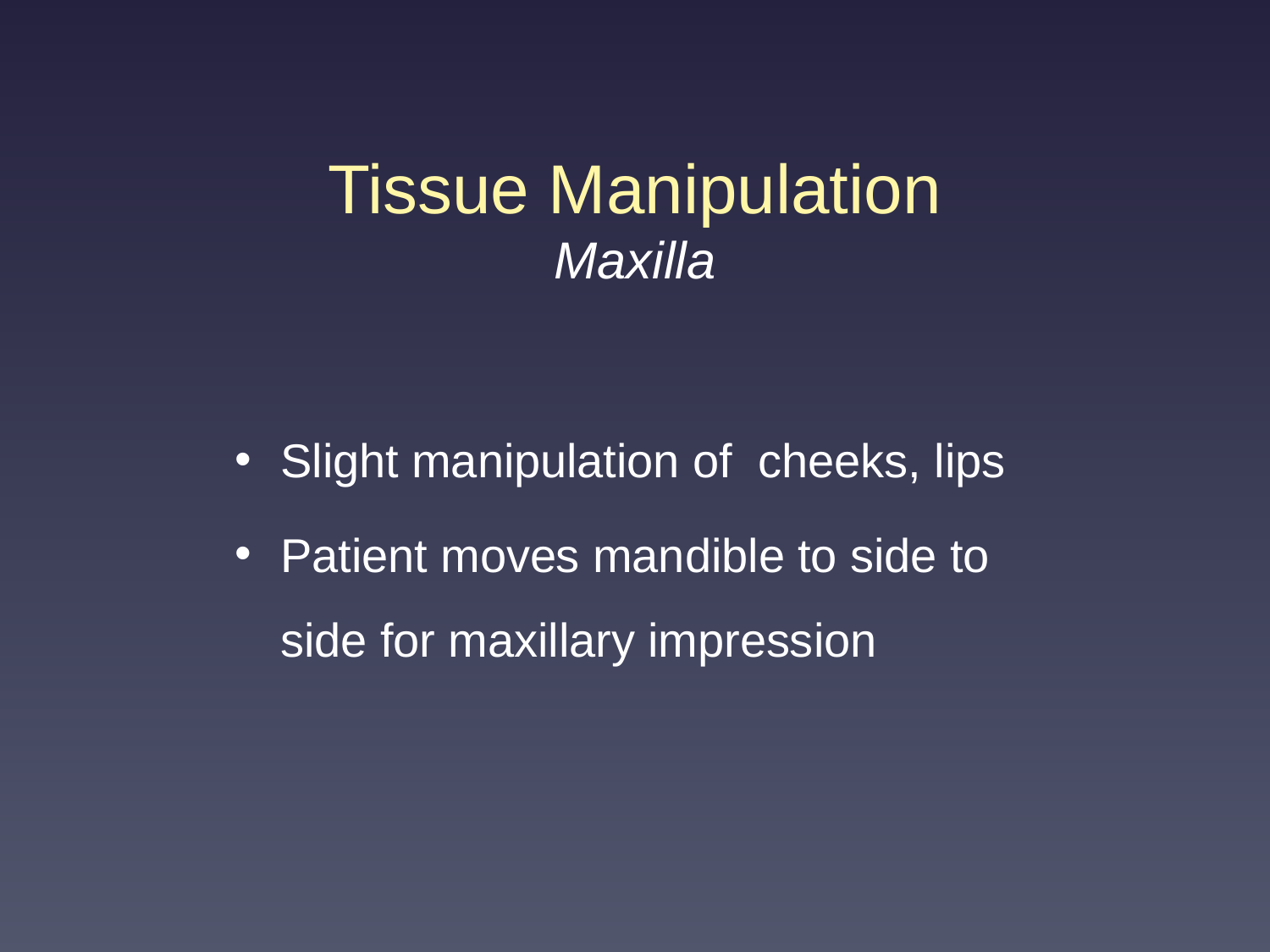

# Tissue Manipulation Maxilla
Slight manipulation of  cheeks, lips
Patient moves mandible to side to side for maxillary impression